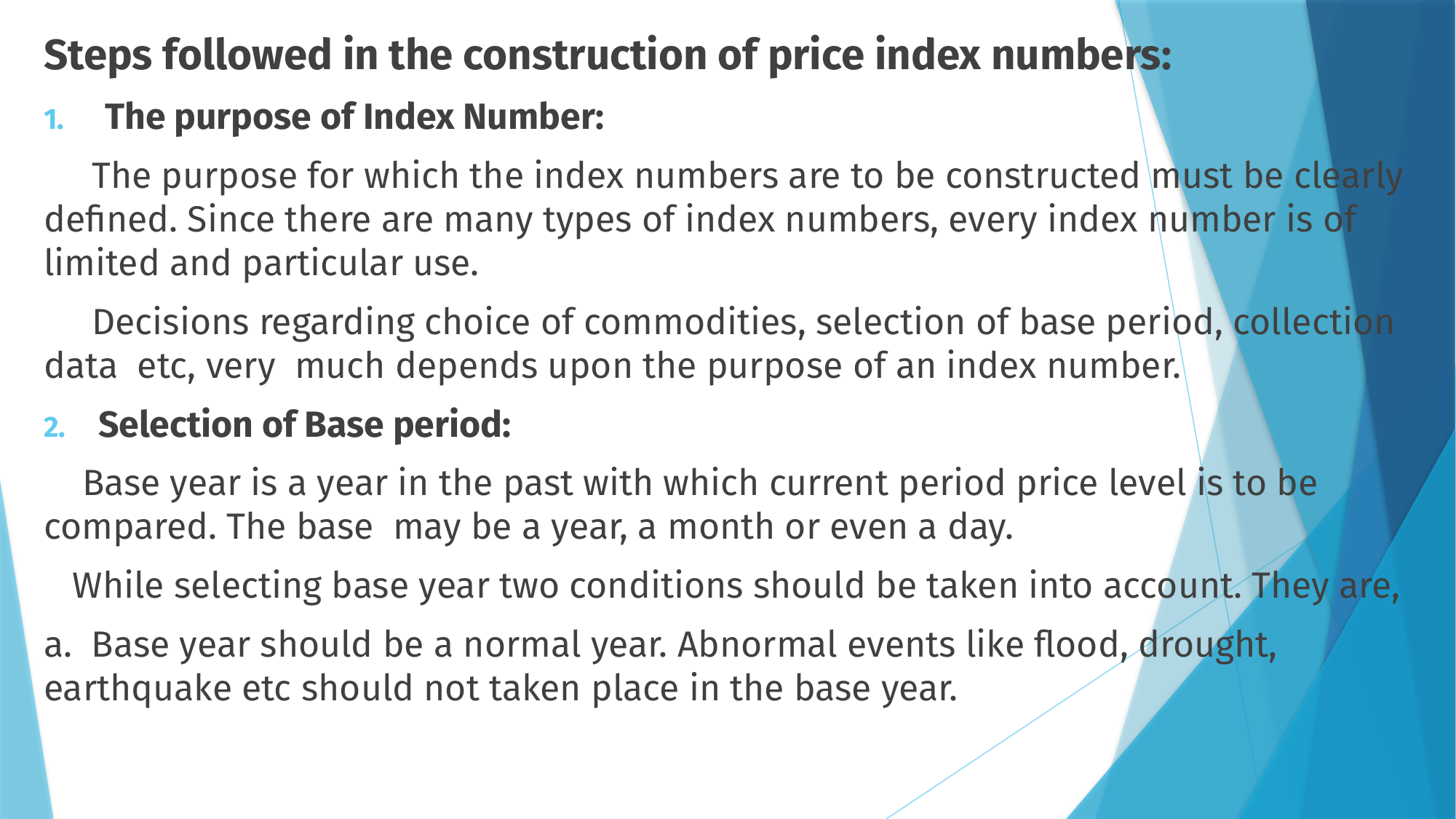

Steps followed in the construction of price index numbers:
The purpose of Index Number:
     The purpose for which the index numbers are to be constructed must be clearly defined. Since there are many types of index numbers, every index number is of limited and particular use.
     Decisions regarding choice of commodities, selection of base period, collection data  etc, very  much depends upon the purpose of an index number.
Selection of Base period:
    Base year is a year in the past with which current period price level is to be compared. The base  may be a year, a month or even a day.
   While selecting base year two conditions should be taken into account. They are,
a.  Base year should be a normal year. Abnormal events like flood, drought, earthquake etc should not taken place in the base year.